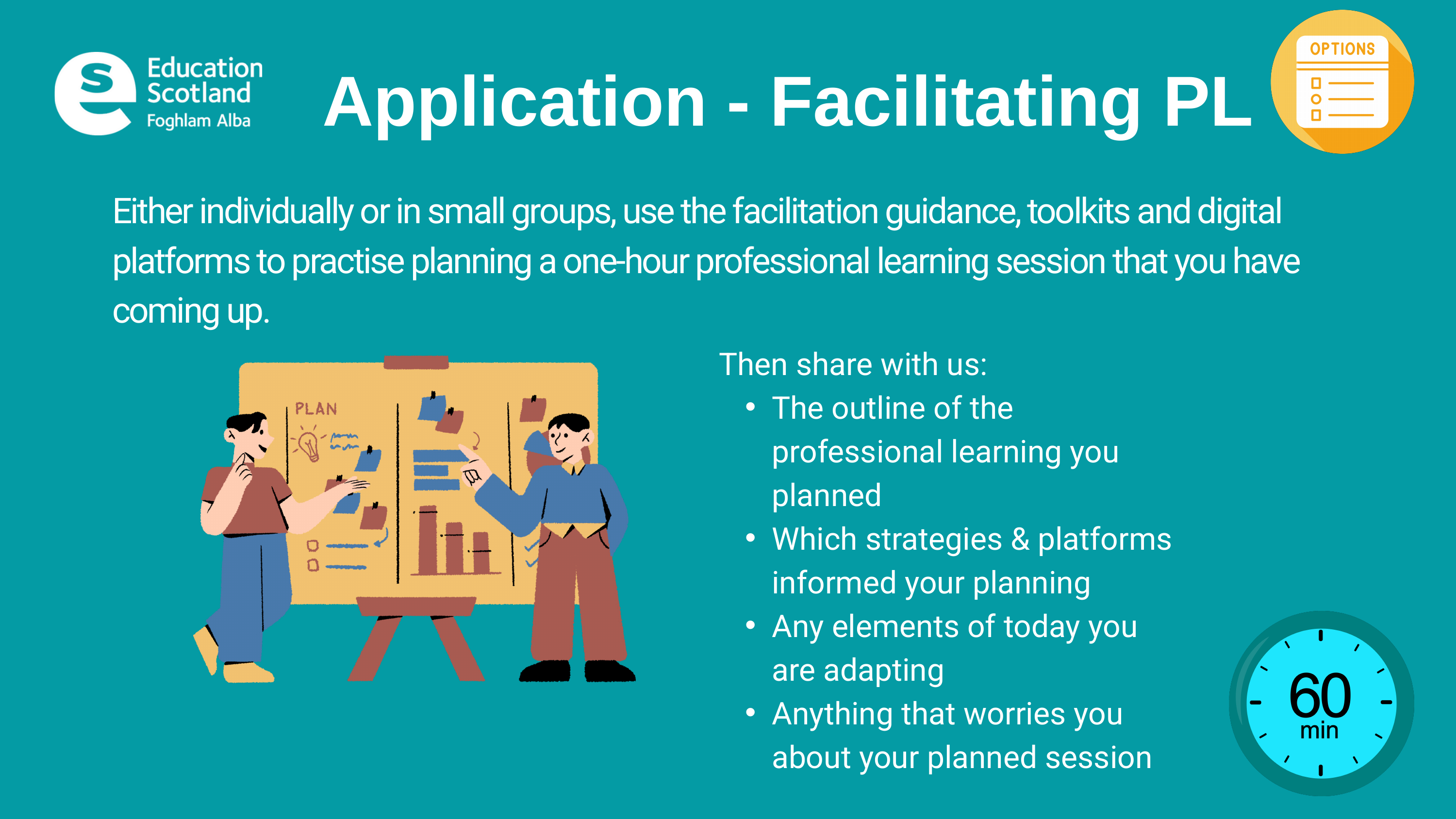

Application - Facilitating PL

Either individually or in small groups, use the facilitation guidance, toolkits and digital platforms to practise planning a one-hour professional learning session that you have coming up.
Then share with us:
The outline of the professional learning you planned
Which strategies & platforms informed your planning
Any elements of today you are adapting
Anything that worries you about your planned session